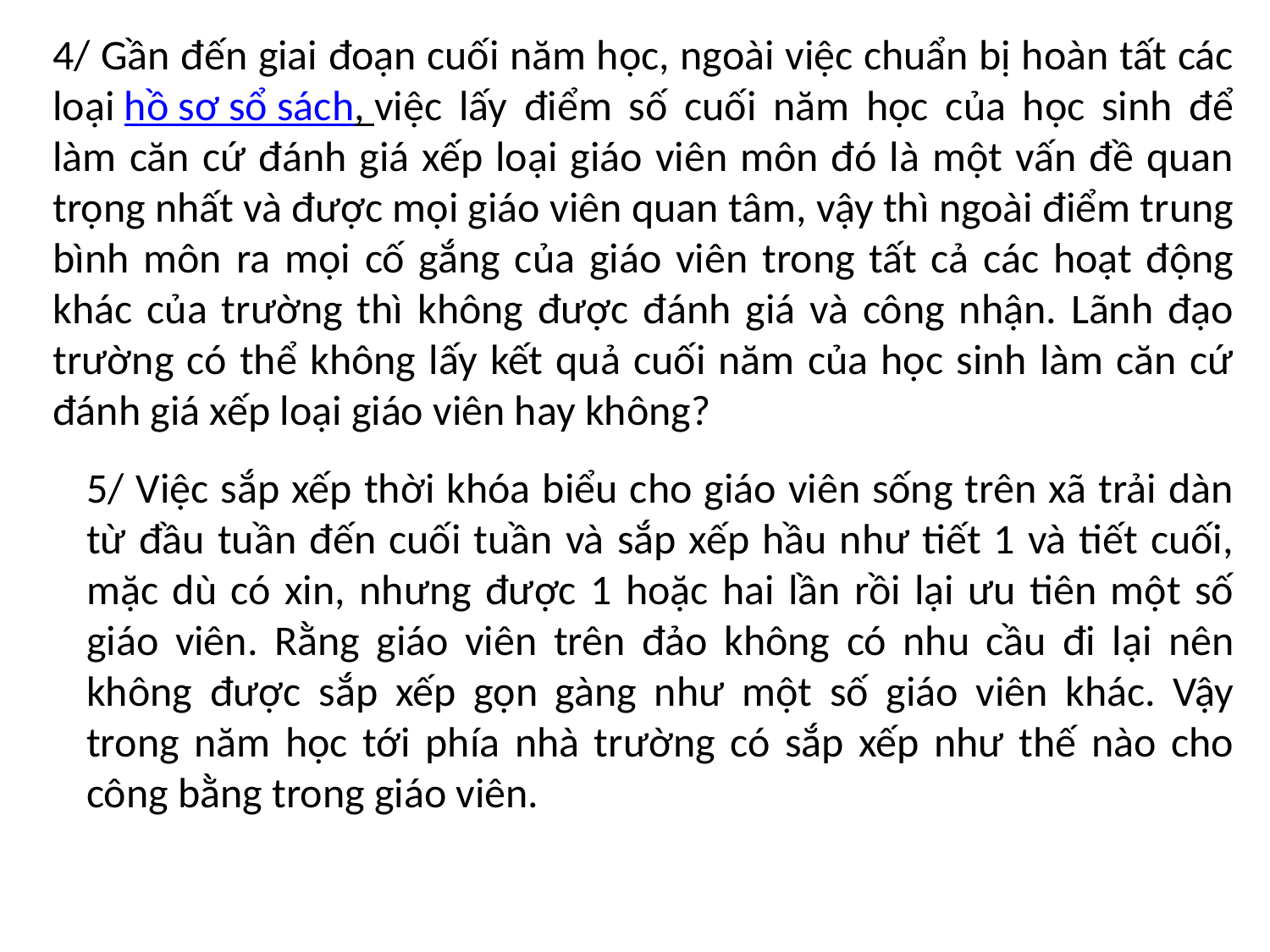

4/ Gần đến giai đoạn cuối năm học, ngoài việc chuẩn bị hoàn tất các loại hồ sơ sổ sách, việc lấy điểm số cuối năm học của học sinh để làm căn cứ đánh giá xếp loại giáo viên môn đó là một vấn đề quan trọng nhất và được mọi giáo viên quan tâm, vậy thì ngoài điểm trung bình môn ra mọi cố gắng của giáo viên trong tất cả các hoạt động khác của trường thì không được đánh giá và công nhận. Lãnh đạo trường có thể không lấy kết quả cuối năm của học sinh làm căn cứ đánh giá xếp loại giáo viên hay không?

5/ Việc sắp xếp thời khóa biểu cho giáo viên sống trên xã trải dàn từ đầu tuần đến cuối tuần và sắp xếp hầu như tiết 1 và tiết cuối, mặc dù có xin, nhưng được 1 hoặc hai lần rồi lại ưu tiên một số giáo viên. Rằng giáo viên trên đảo không có nhu cầu đi lại nên không được sắp xếp gọn gàng như một số giáo viên khác. Vậy trong năm học tới phía nhà trường có sắp xếp như thế nào cho công bằng trong giáo viên.